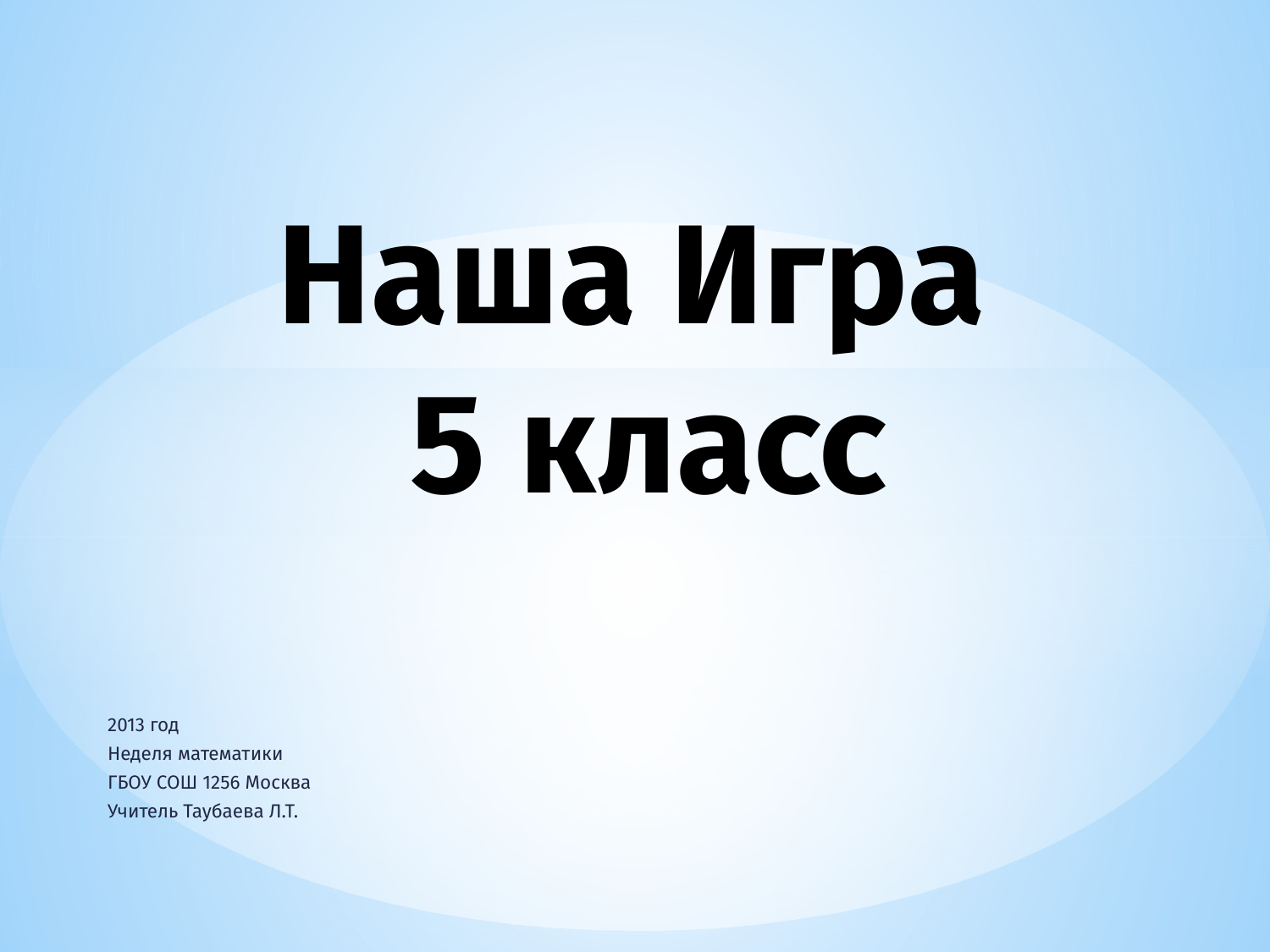

# Наша Игра 5 класс
2013 год
Неделя математики
ГБОУ СОШ 1256 Москва
Учитель Таубаева Л.Т.